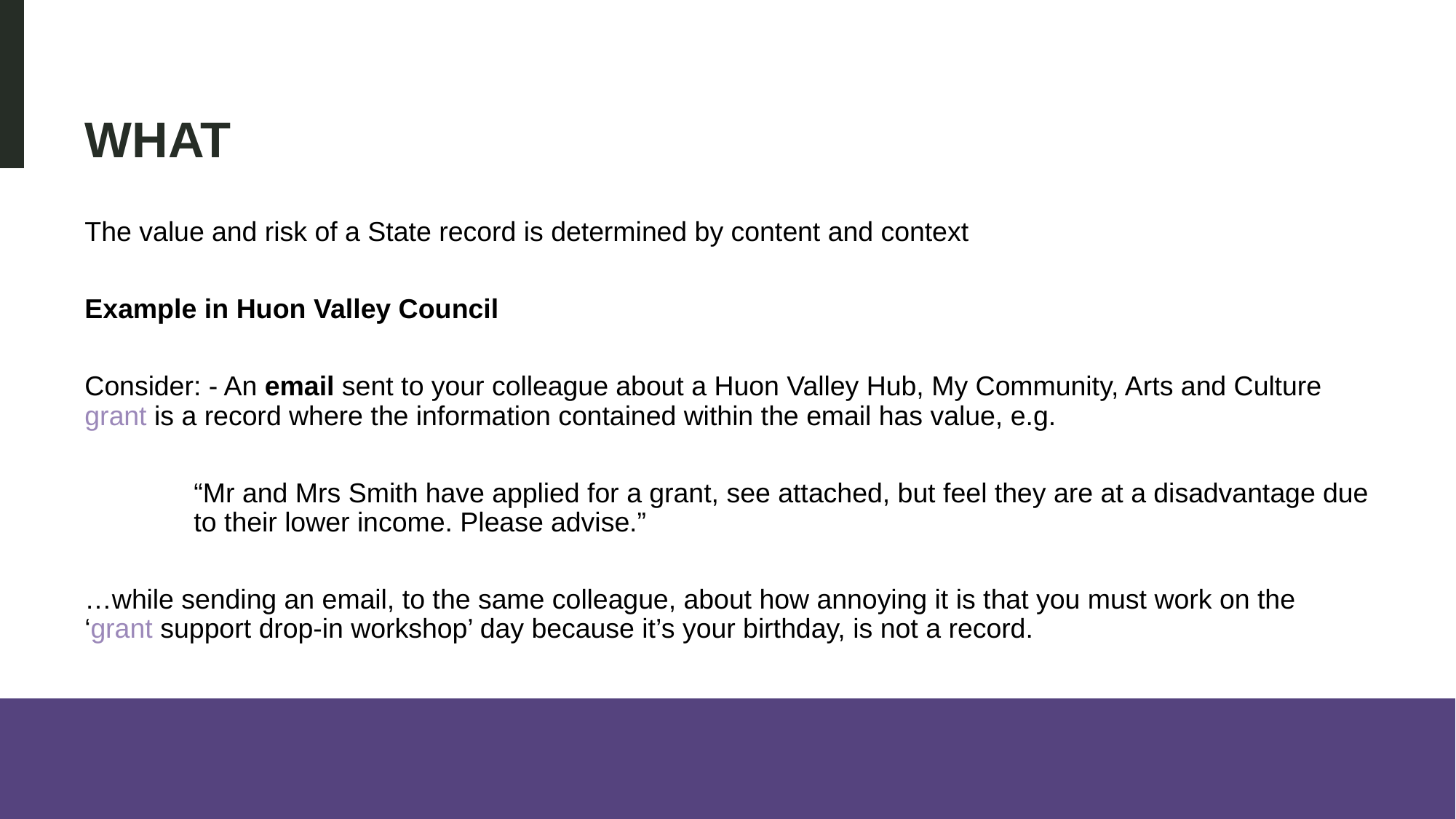

# What
The value and risk of a State record is determined by content and context

Example in Huon Valley Council

Consider: - An email sent to your colleague about a Huon Valley Hub, My Community, Arts and Culture grant is a record where the information contained within the email has value, e.g.

	“Mr and Mrs Smith have applied for a grant, see attached, but feel they are at a disadvantage due 	to their lower income. Please advise.”

…while sending an email, to the same colleague, about how annoying it is that you must work on the ‘grant support drop-in workshop’ day because it’s your birthday, is not a record.